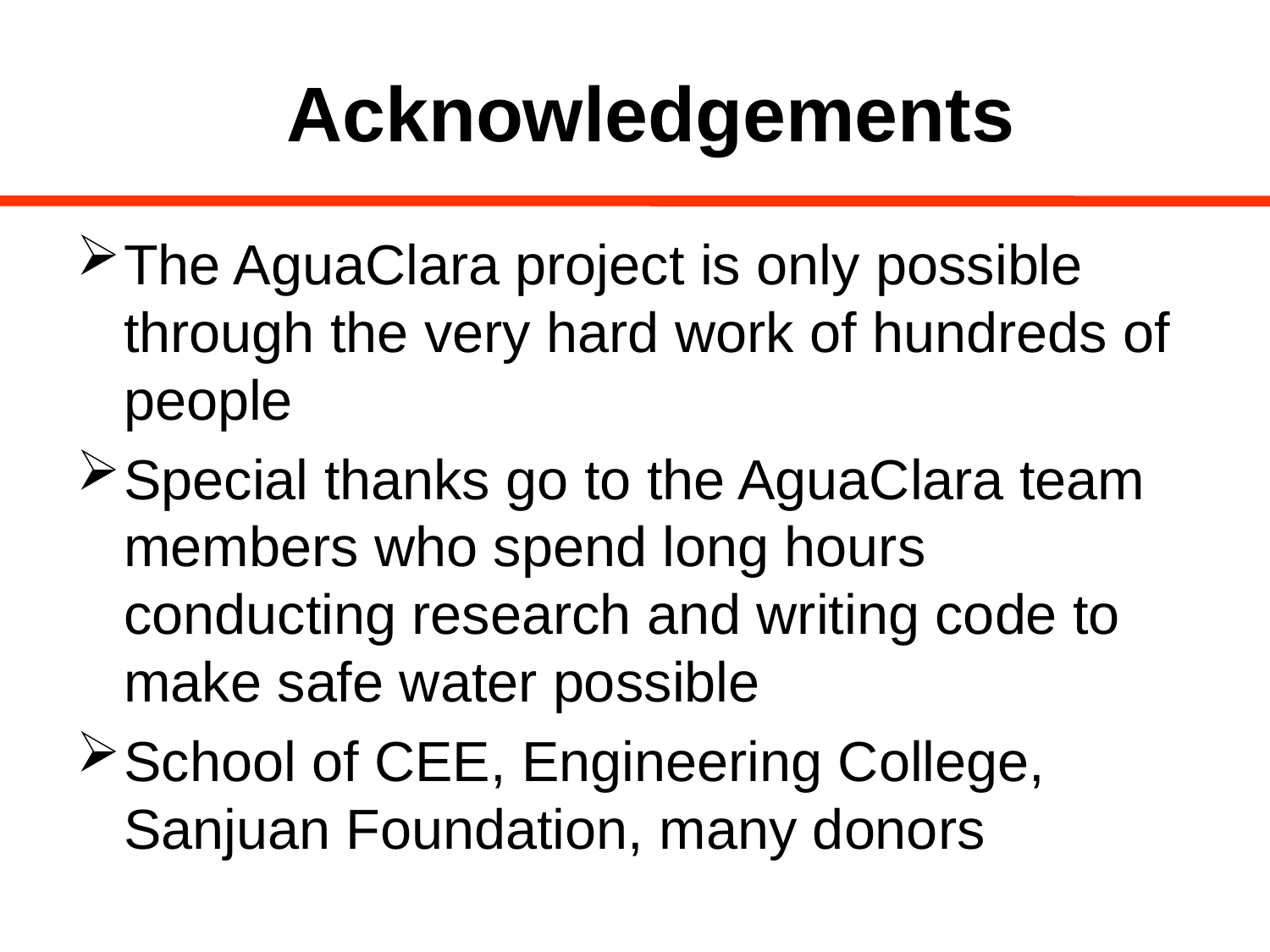

# Acknowledgements
The AguaClara project is only possible through the very hard work of hundreds of people
Special thanks go to the AguaClara team members who spend long hours conducting research and writing code to make safe water possible
School of CEE, Engineering College, Sanjuan Foundation, many donors